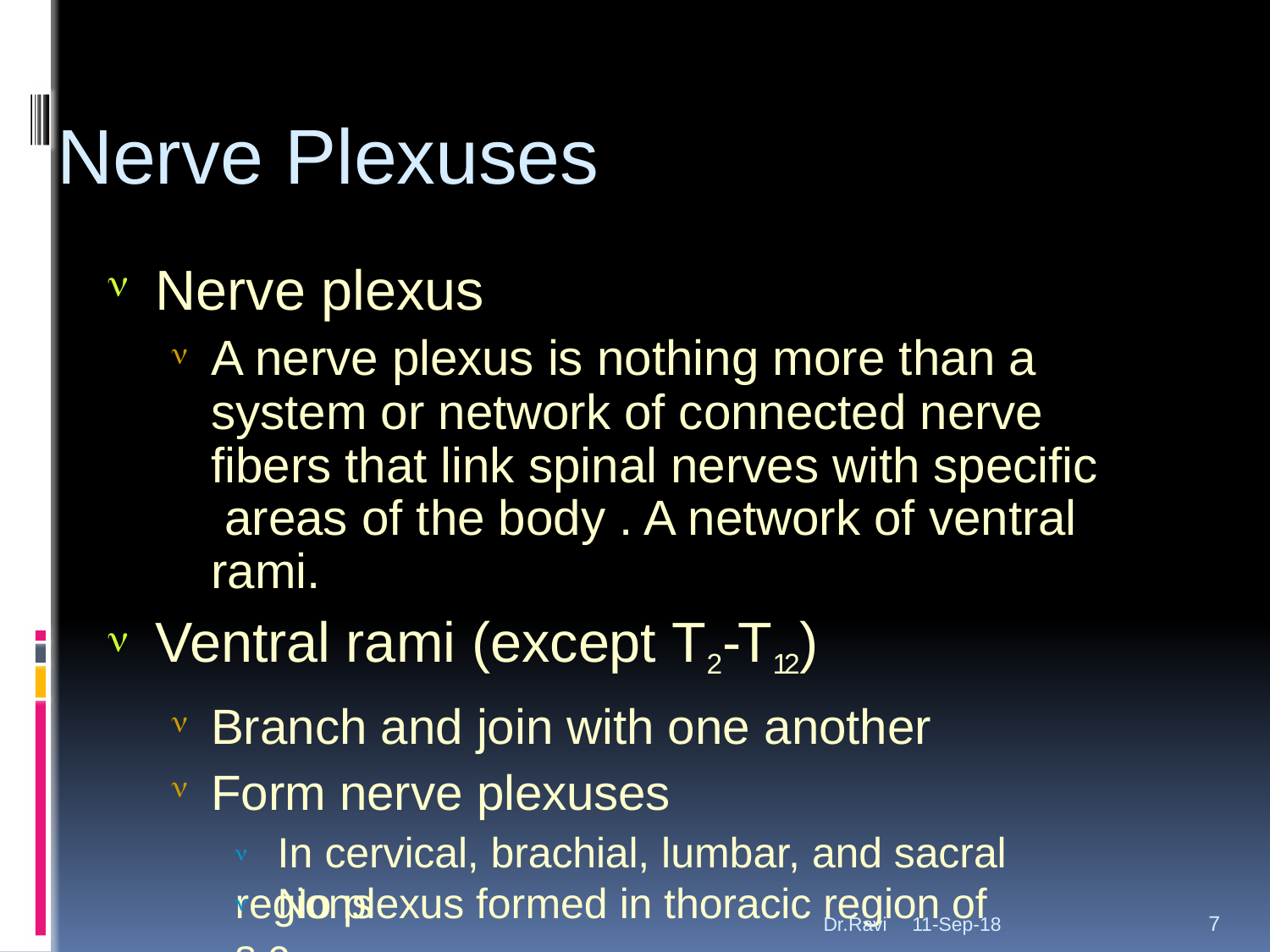

# Nerve Plexuses
Nerve plexus
A nerve plexus is nothing more than a  system or network of connected nerve  fibers that link spinal nerves with specific  areas of the body . A network of ventral  rami.
Ventral rami (except T2-T12)
Branch and join with one another
Form nerve plexuses
ν In cervical, brachial, lumbar, and sacral regions
ν No plexus formed in thoracic region of s.c.
Dr.Ravi
11-Sep-18
7